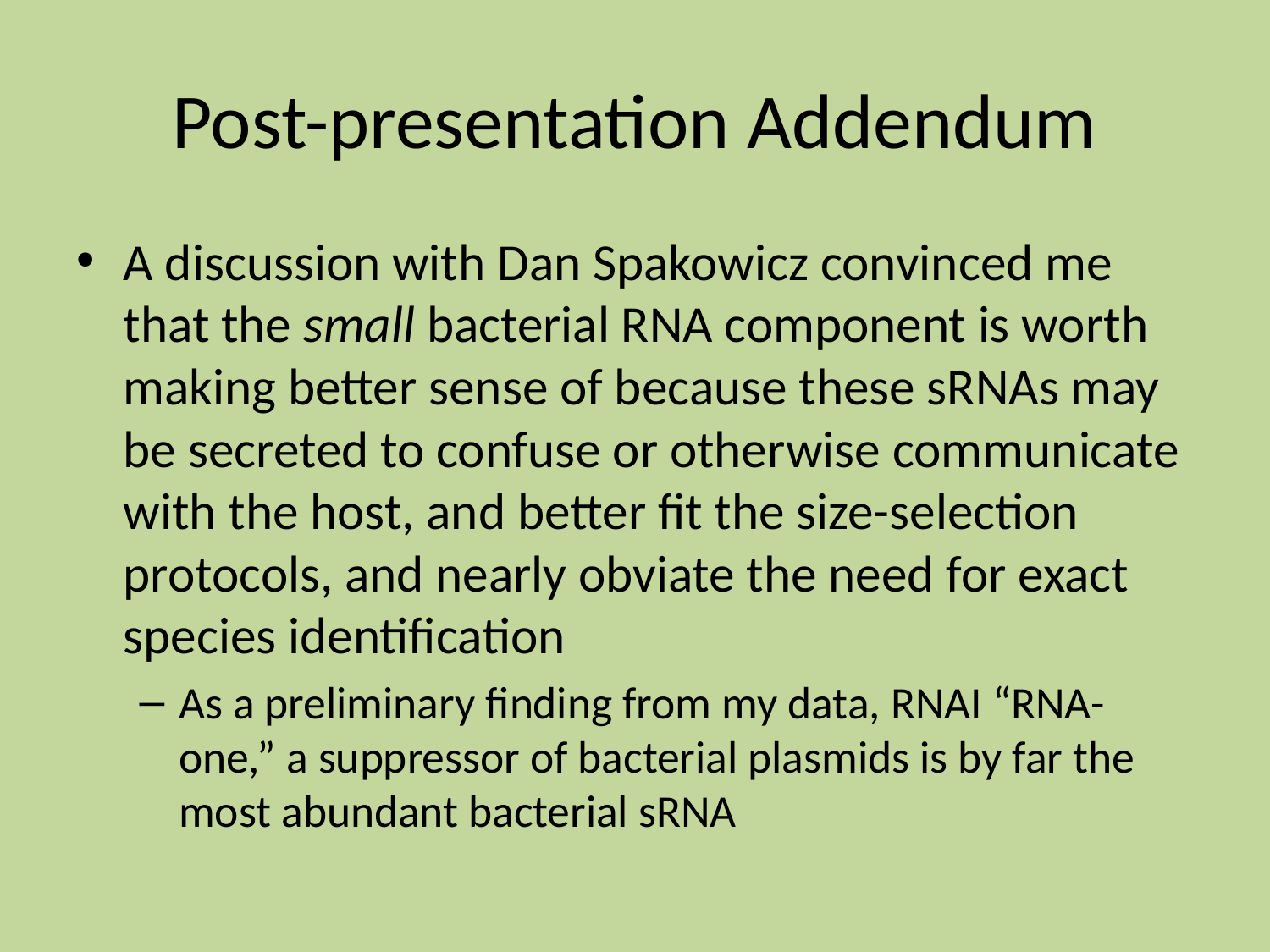

# Post-presentation Addendum
A discussion with Dan Spakowicz convinced me that the small bacterial RNA component is worth making better sense of because these sRNAs may be secreted to confuse or otherwise communicate with the host, and better fit the size-selection protocols, and nearly obviate the need for exact species identification
As a preliminary finding from my data, RNAI “RNA-one,” a suppressor of bacterial plasmids is by far the most abundant bacterial sRNA